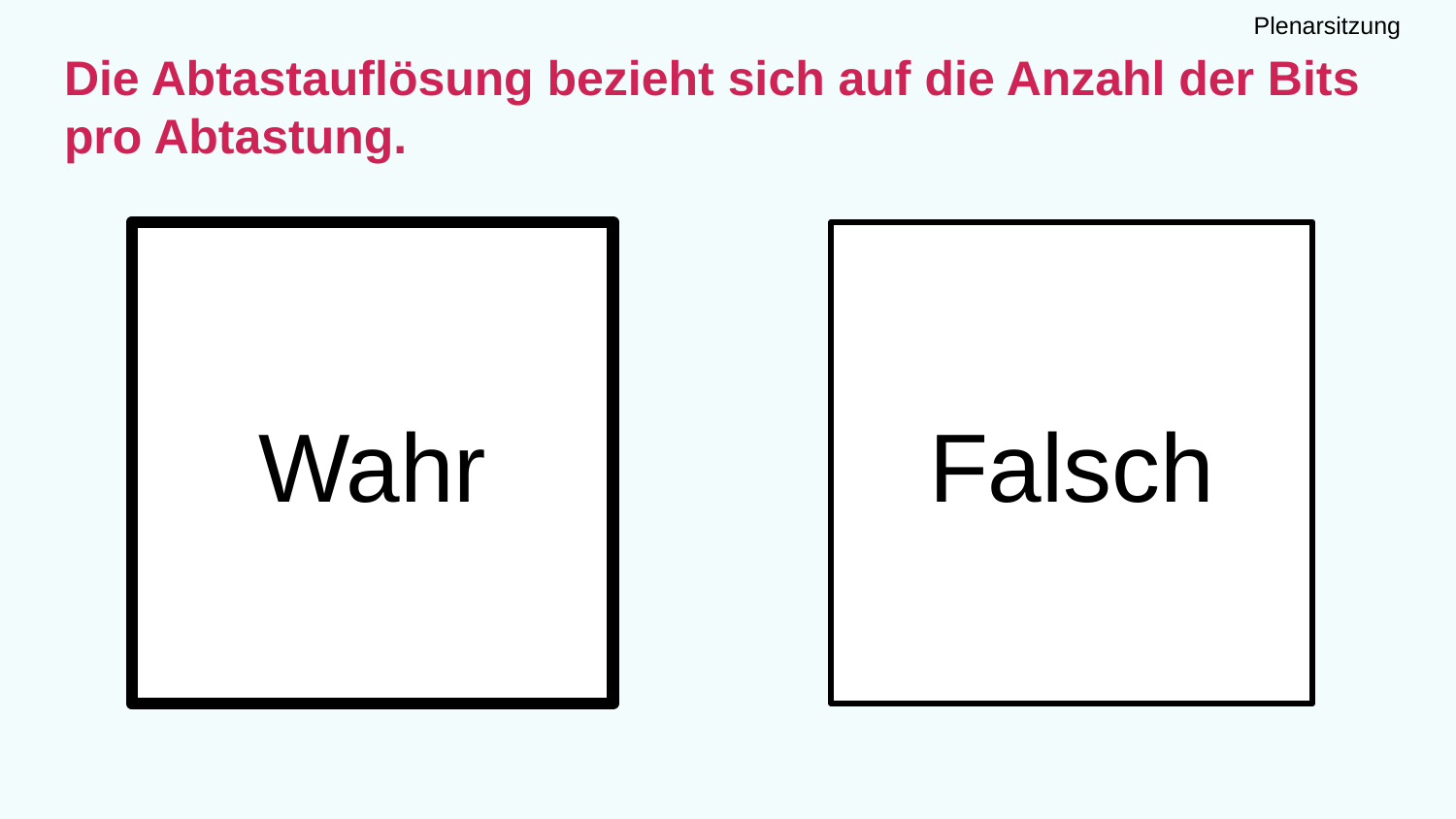

Plenarsitzung
# Die Abtastauflösung bezieht sich auf die Anzahl der Bits pro Abtastung.
Wahr
Falsch